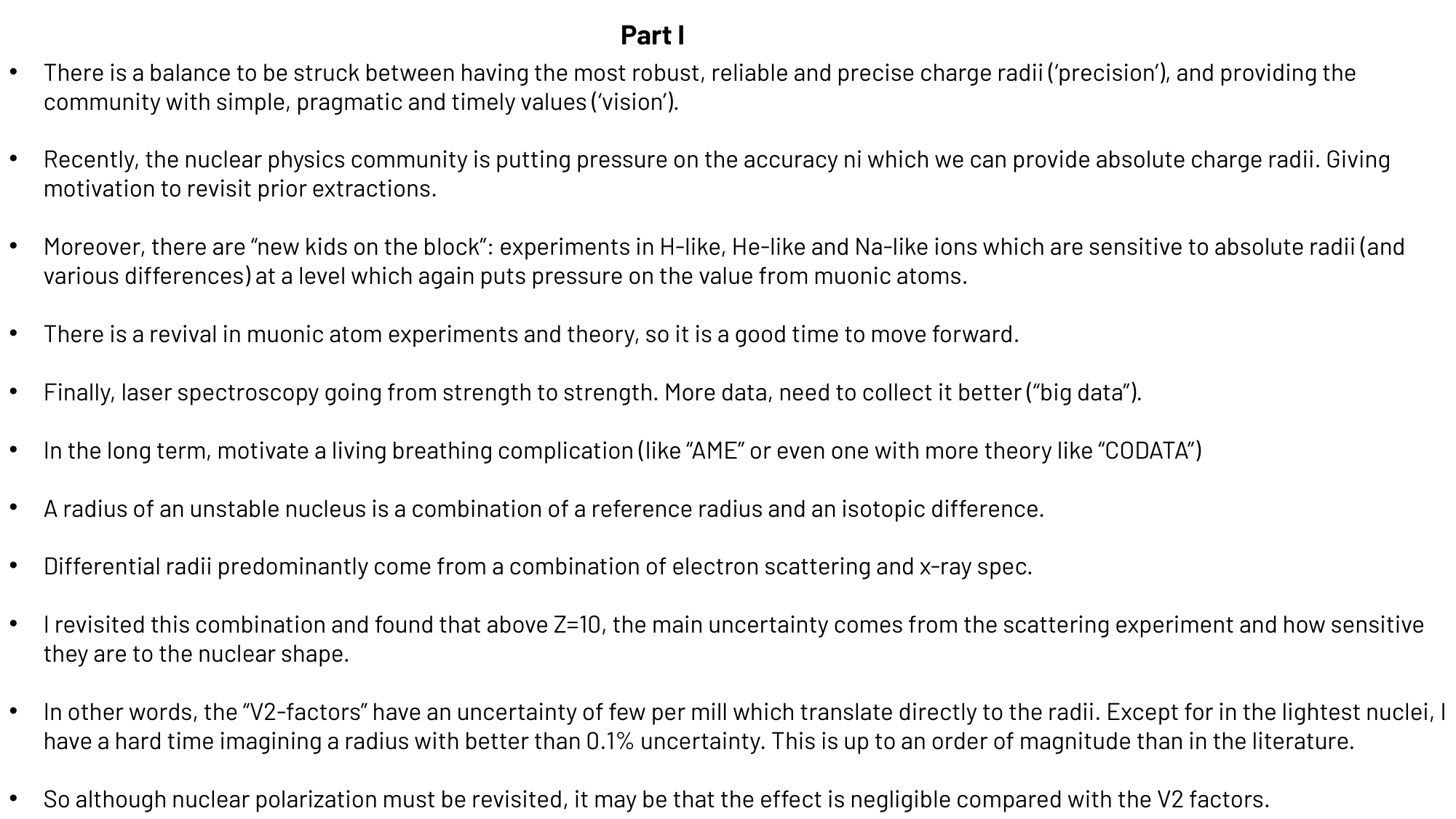

Part I
There is a balance to be struck between having the most robust, reliable and precise charge radii (‘precision’), and providing the community with simple, pragmatic and timely values (‘vision’).

Recently, the nuclear physics community is putting pressure on the accuracy ni which we can provide absolute charge radii. Giving motivation to revisit prior extractions.

Moreover, there are “new kids on the block”: experiments in H-like, He-like and Na-like ions which are sensitive to absolute radii (and various differences) at a level which again puts pressure on the value from muonic atoms.

There is a revival in muonic atom experiments and theory, so it is a good time to move forward.

Finally, laser spectroscopy going from strength to strength. More data, need to collect it better (“big data”).

In the long term, motivate a living breathing complication (like “AME” or even one with more theory like “CODATA”)

A radius of an unstable nucleus is a combination of a reference radius and an isotopic difference.

Differential radii predominantly come from a combination of electron scattering and x-ray spec.

I revisited this combination and found that above Z=10, the main uncertainty comes from the scattering experiment and how sensitive they are to the nuclear shape.

In other words, the “V2-factors” have an uncertainty of few per mill which translate directly to the radii. Except for in the lightest nuclei, I have a hard time imagining a radius with better than 0.1% uncertainty. This is up to an order of magnitude than in the literature.

So although nuclear polarization must be revisited, it may be that the effect is negligible compared with the V2 factors.